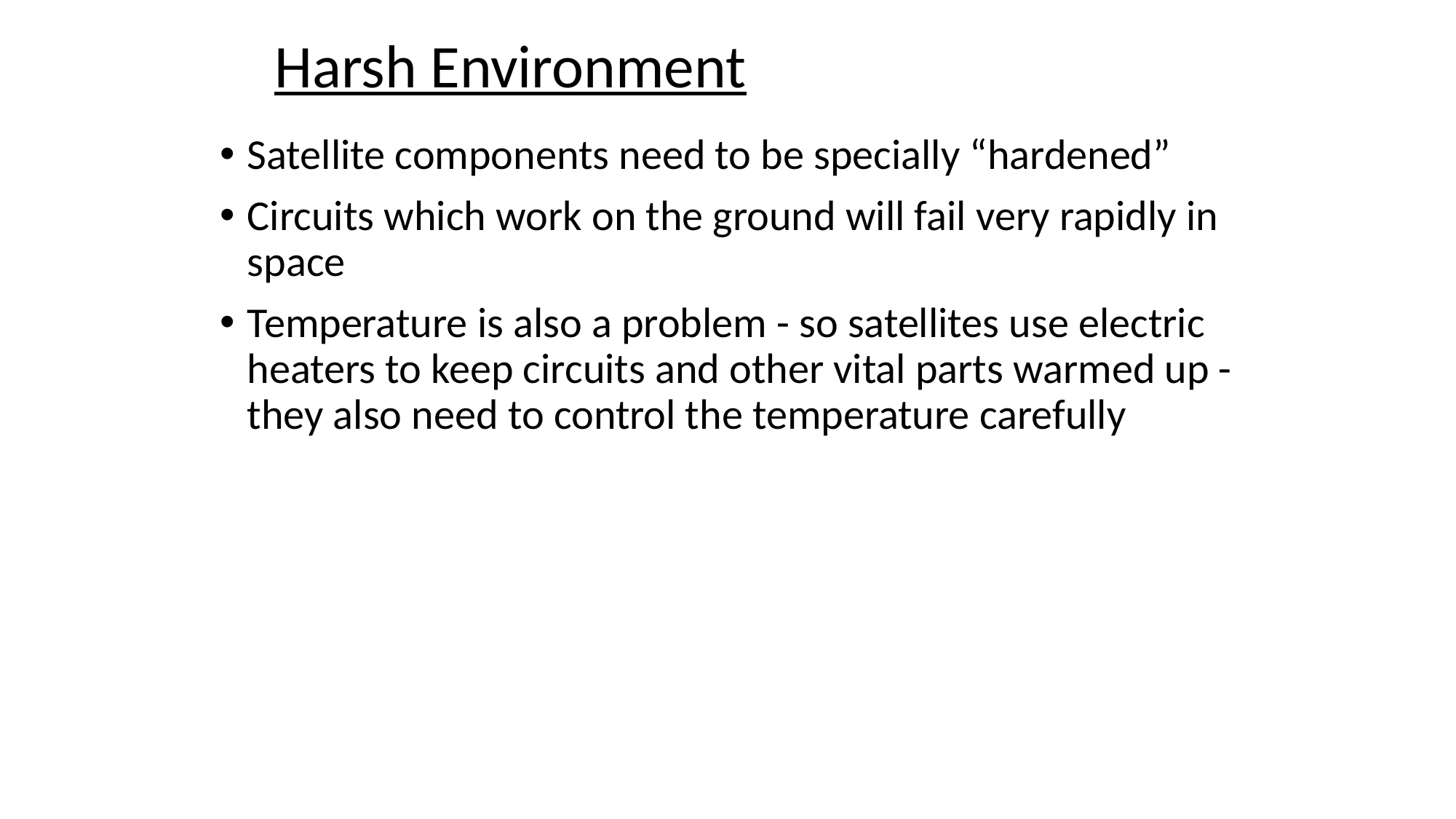

# Harsh Environment
Satellite components need to be specially “hardened”
Circuits which work on the ground will fail very rapidly in space
Temperature is also a problem - so satellites use electric heaters to keep circuits and other vital parts warmed up - they also need to control the temperature carefully